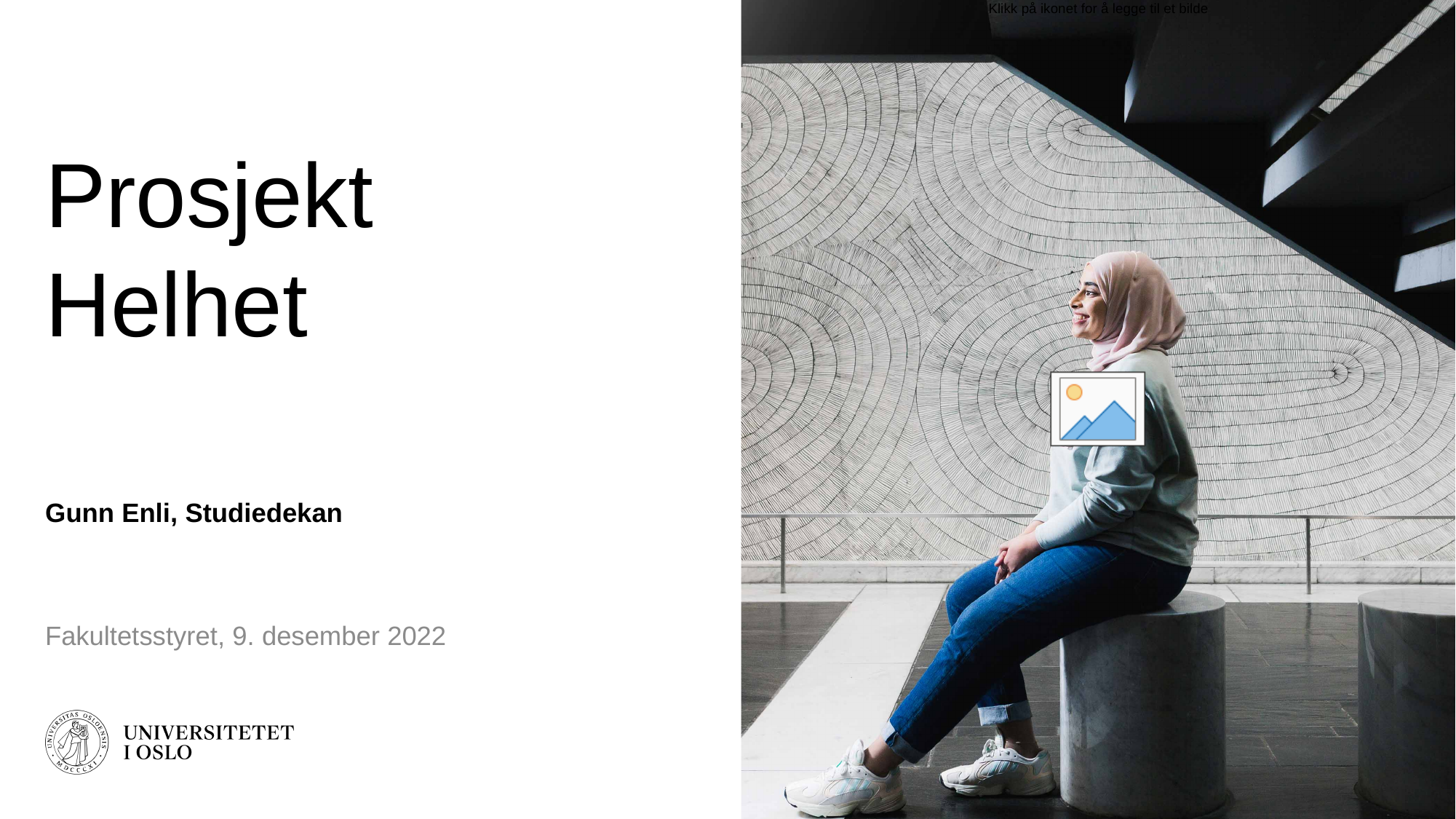

# Prosjekt Helhet
Gunn Enli, Studiedekan

Fakultetsstyret, 9. desember 2022